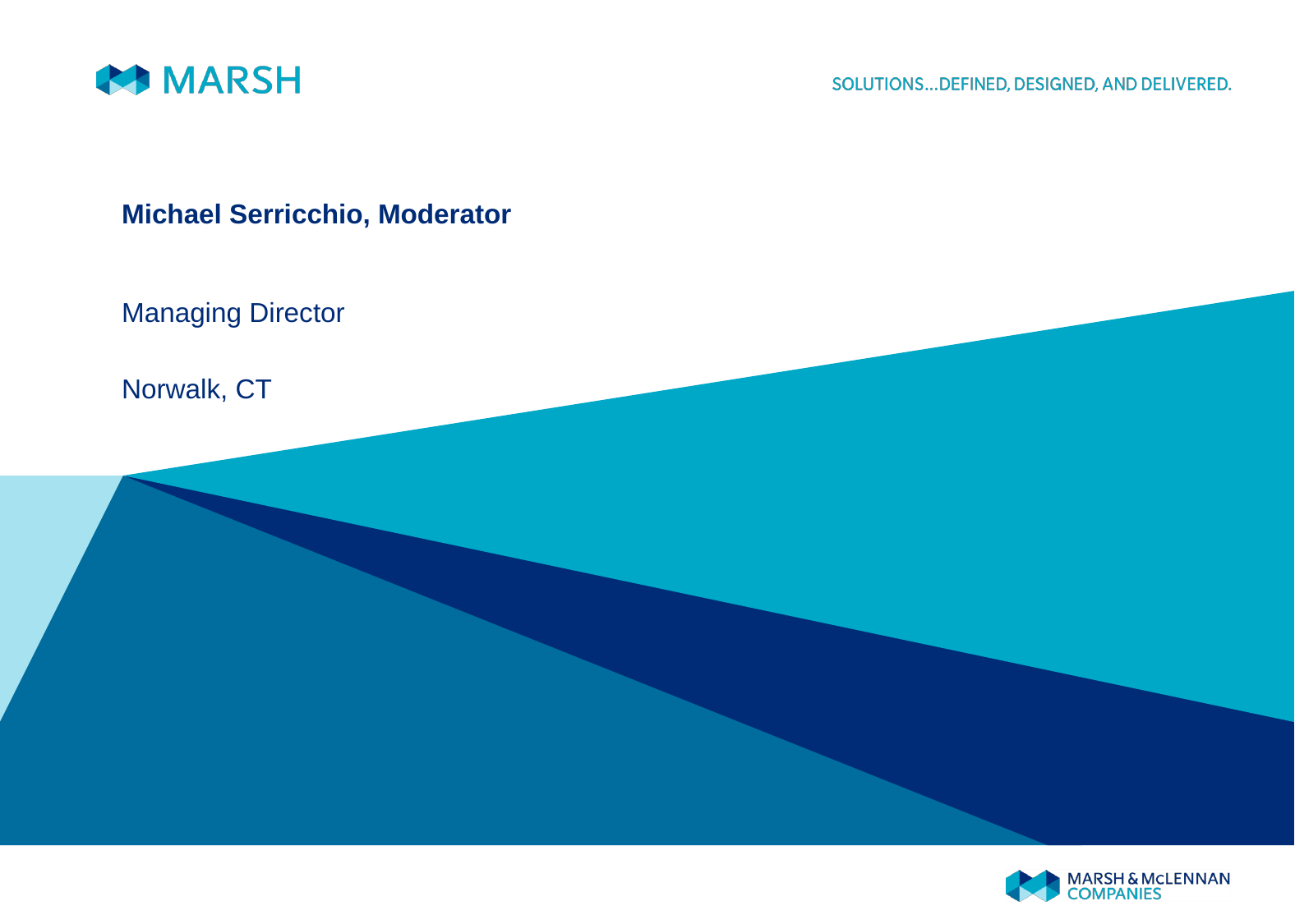

Michael Serricchio, Moderator
Managing Director

Norwalk, CT